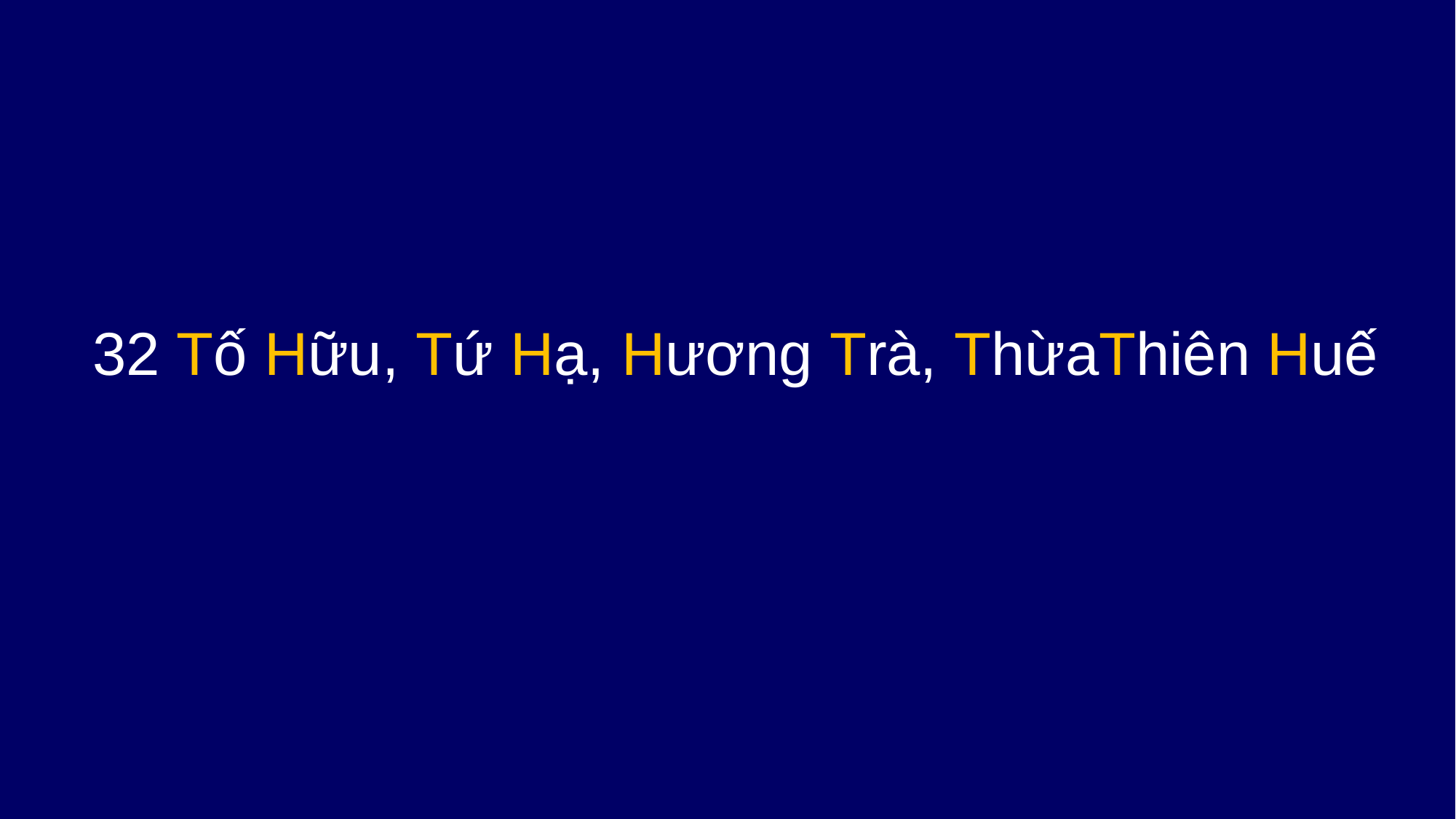

32 Tố Hữu, Tứ Hạ, Hương Trà, ThừaThiên Huế